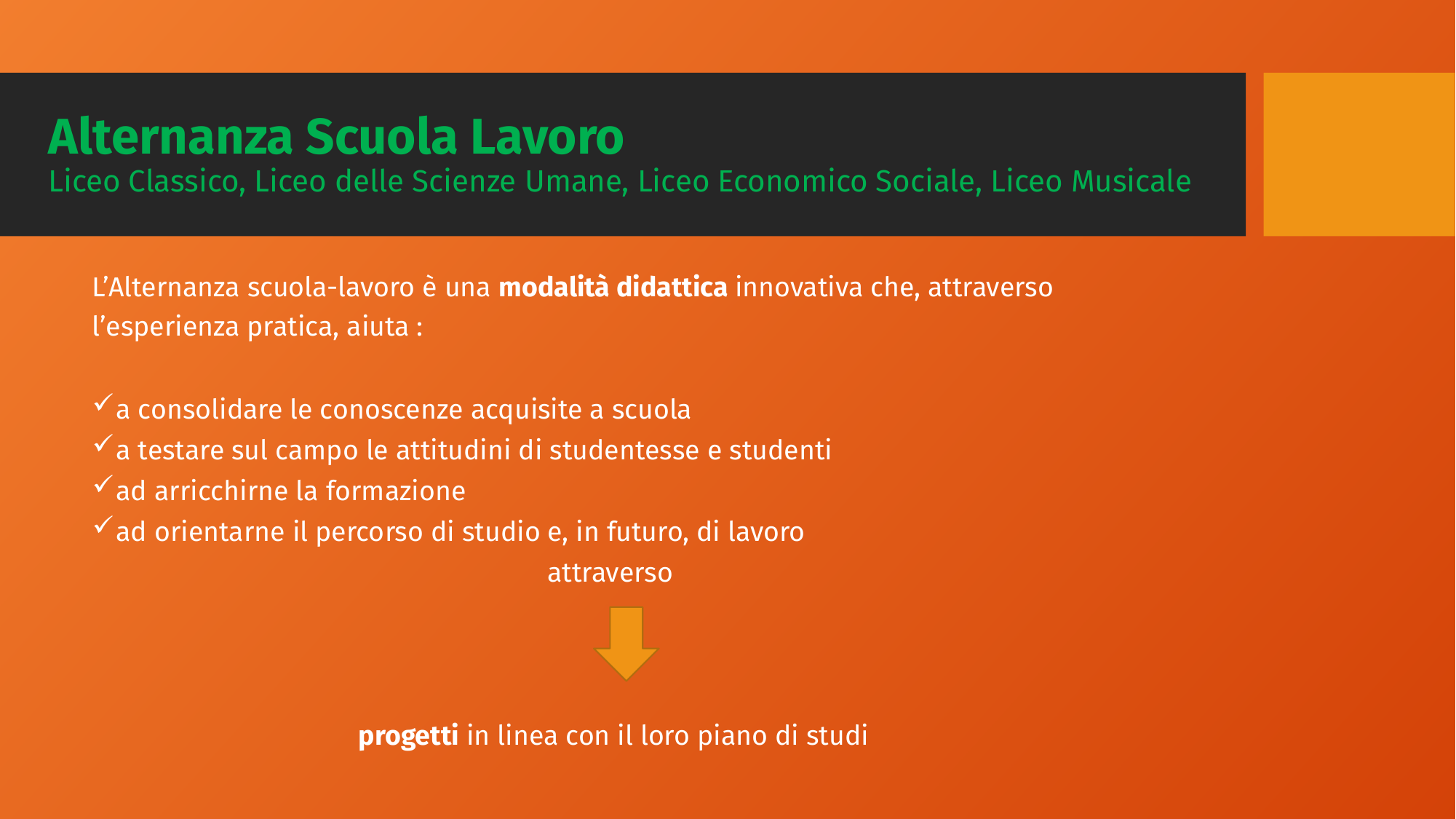

# Alternanza Scuola Lavoro Liceo Classico, Liceo delle Scienze Umane, Liceo Economico Sociale, Liceo Musicale
L’Alternanza scuola-lavoro è una modalità didattica innovativa che, attraverso l’esperienza pratica, aiuta :

a consolidare le conoscenze acquisite a scuola
a testare sul campo le attitudini di studentesse e studenti
ad arricchirne la formazione
ad orientarne il percorso di studio e, in futuro, di lavoro
attraverso

 progetti in linea con il loro piano di studi